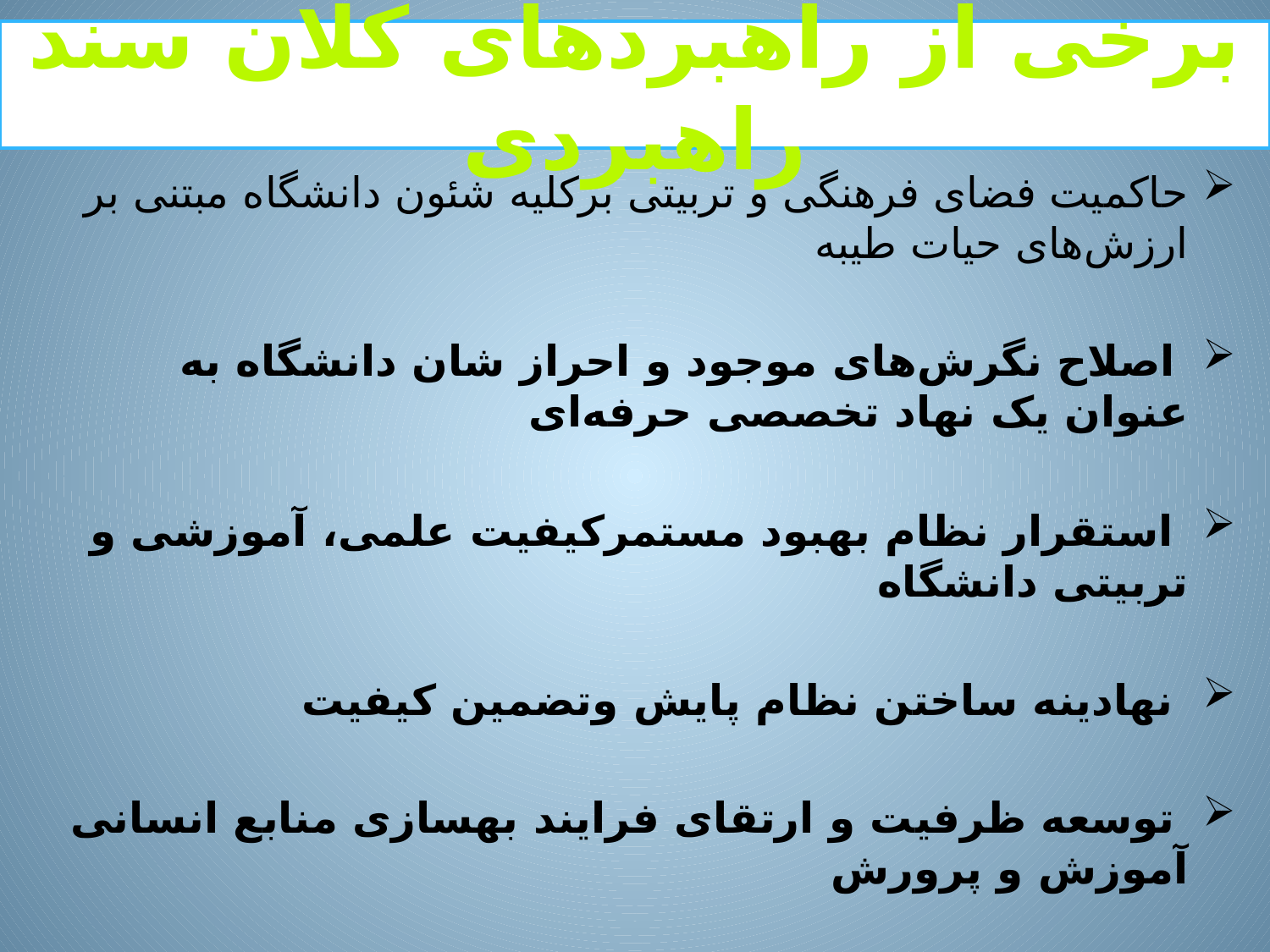

# برخی از راهبردهای کلان سند راهبردی
حاکمیت فضای فرهنگی و تربیتی برکلیه شئون دانشگاه مبتنی بر ارزش‌های حیات طیبه

 اصلاح نگرش‌های موجود و احراز شان دانشگاه به عنوان یک نهاد تخصصی حرفه‌ای

 استقرار نظام بهبود مستمرکیفیت علمی، آموزشی و تربیتی دانشگاه

 نهادینه ساختن نظام پایش وتضمین کیفیت

 توسعه ظرفیت و ارتقای فرایند بهسازی منابع انسانی آموزش و پرورش

 تحول در طراحی و اجرای مسیرهای توسعه حرفه ای منابع انسانی آموزش و پرورش